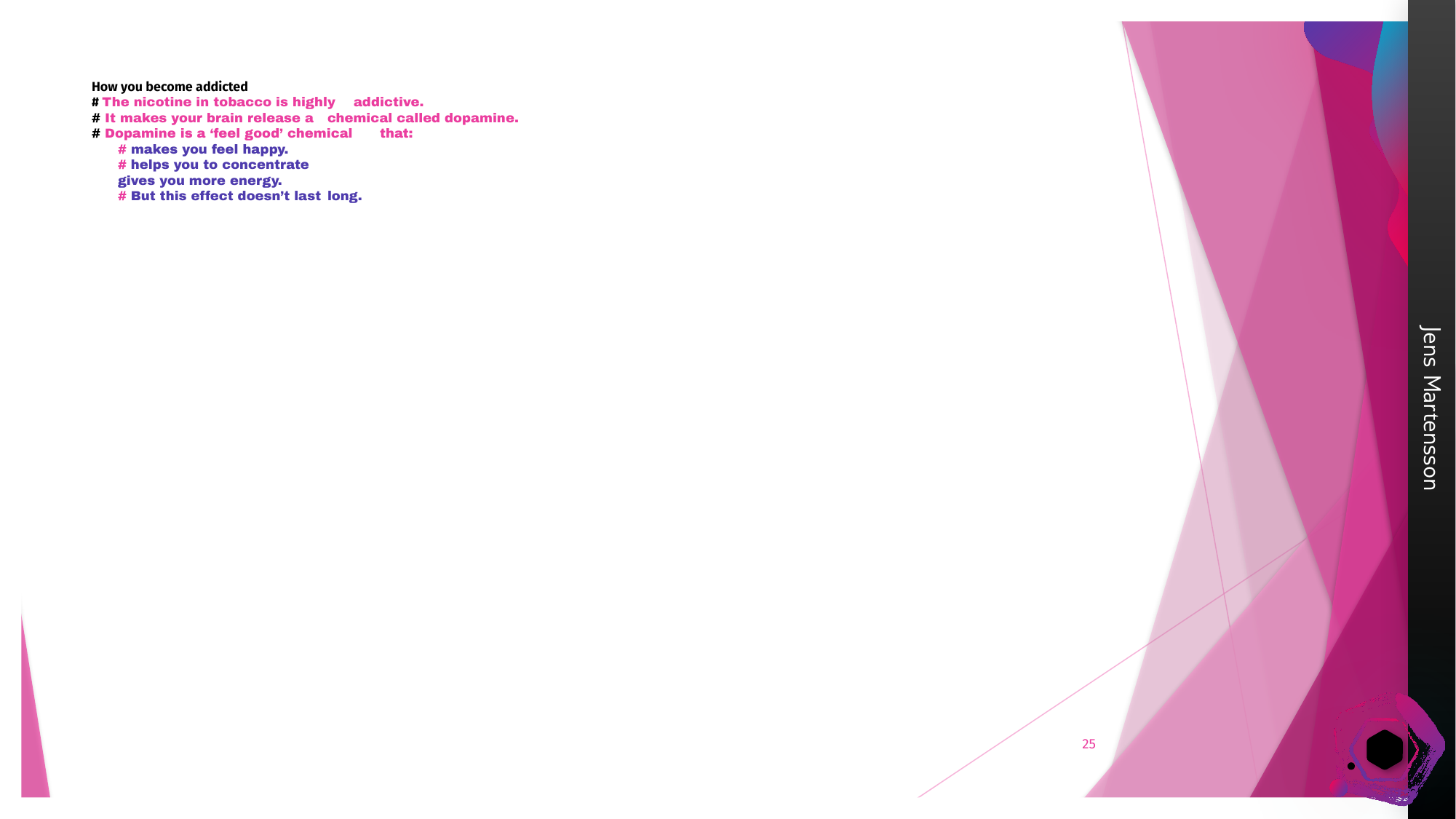

# How you become addicted # The nicotine in tobacco is highly 	addictive. # It makes your brain release a 	chemical called dopamine. # Dopamine is a ‘feel good’ chemical 	that: # makes you feel happy. # helps you to concentrate gives you more energy. # But this effect doesn’t last 						long.
25